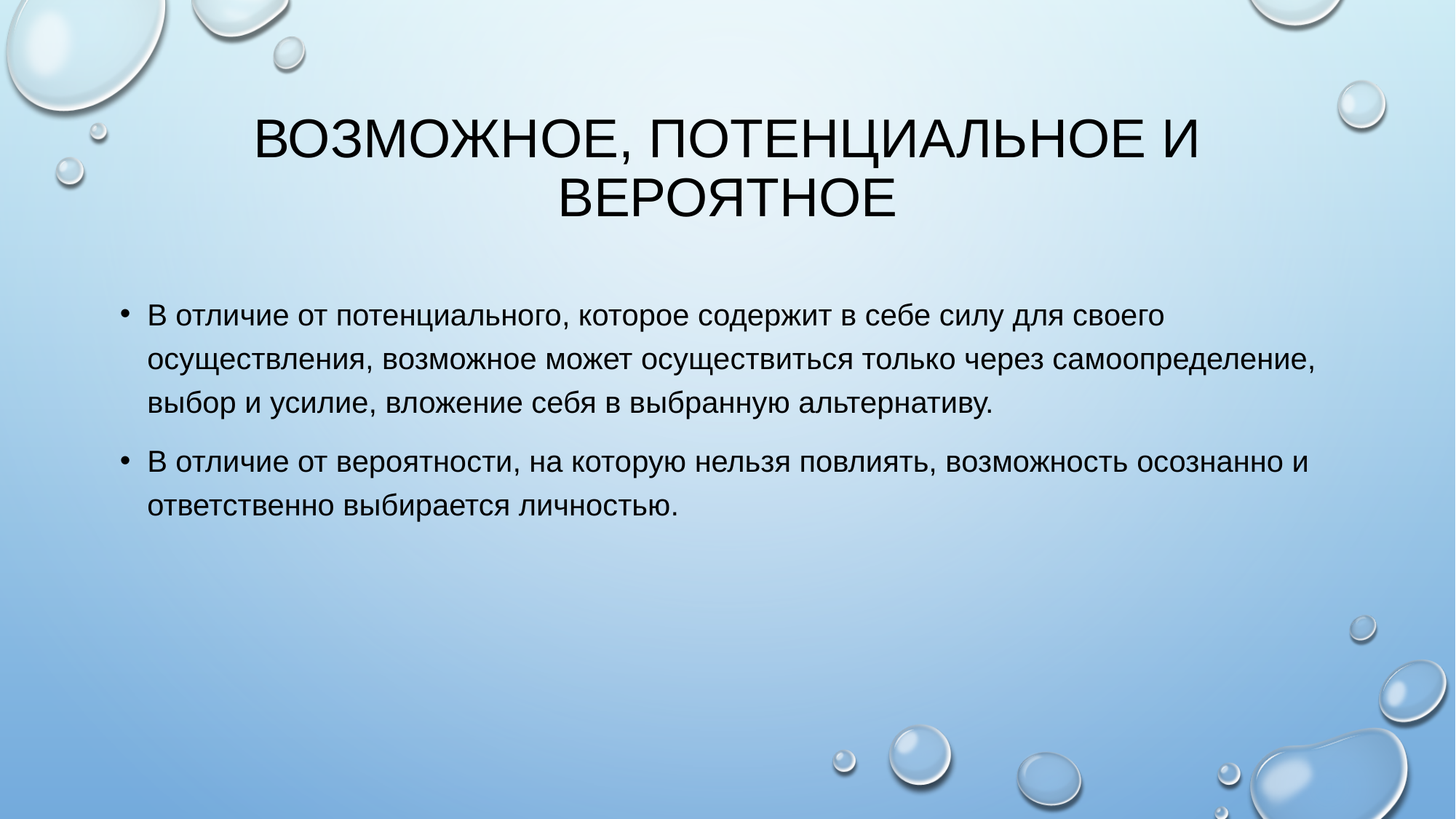

# Возможное, Потенциальное и вероятное
В отличие от потенциального, которое содержит в себе силу для своего осуществления, возможное может осуществиться только через самоопределение, выбор и усилие, вложение себя в выбранную альтернативу.
В отличие от вероятности, на которую нельзя повлиять, возможность осознанно и ответственно выбирается личностью.